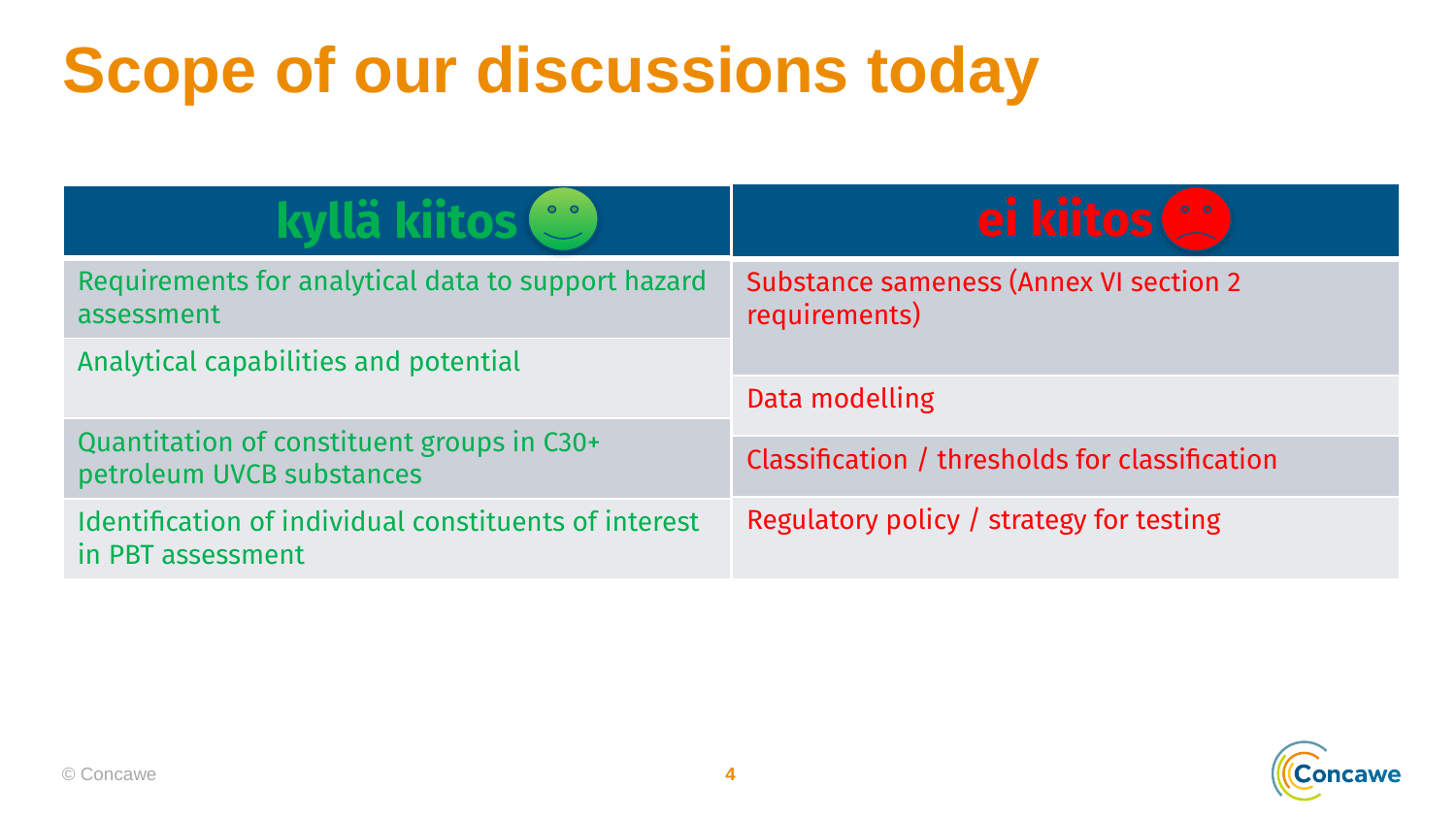

Scope of our discussions today

| ei kiitos |
| --- |
| Substance sameness (Annex VI section 2 requirements) |
| Data modelling |
| Classification / thresholds for classification |
| Regulatory policy / strategy for testing |
| kyllä ​​kiitos |
| --- |
| Requirements for analytical data to support hazard assessment |
| Analytical capabilities and potential |
| Quantitation of constituent groups in C30+ petroleum UVCB substances |
| Identification of individual constituents of interest in PBT assessment |